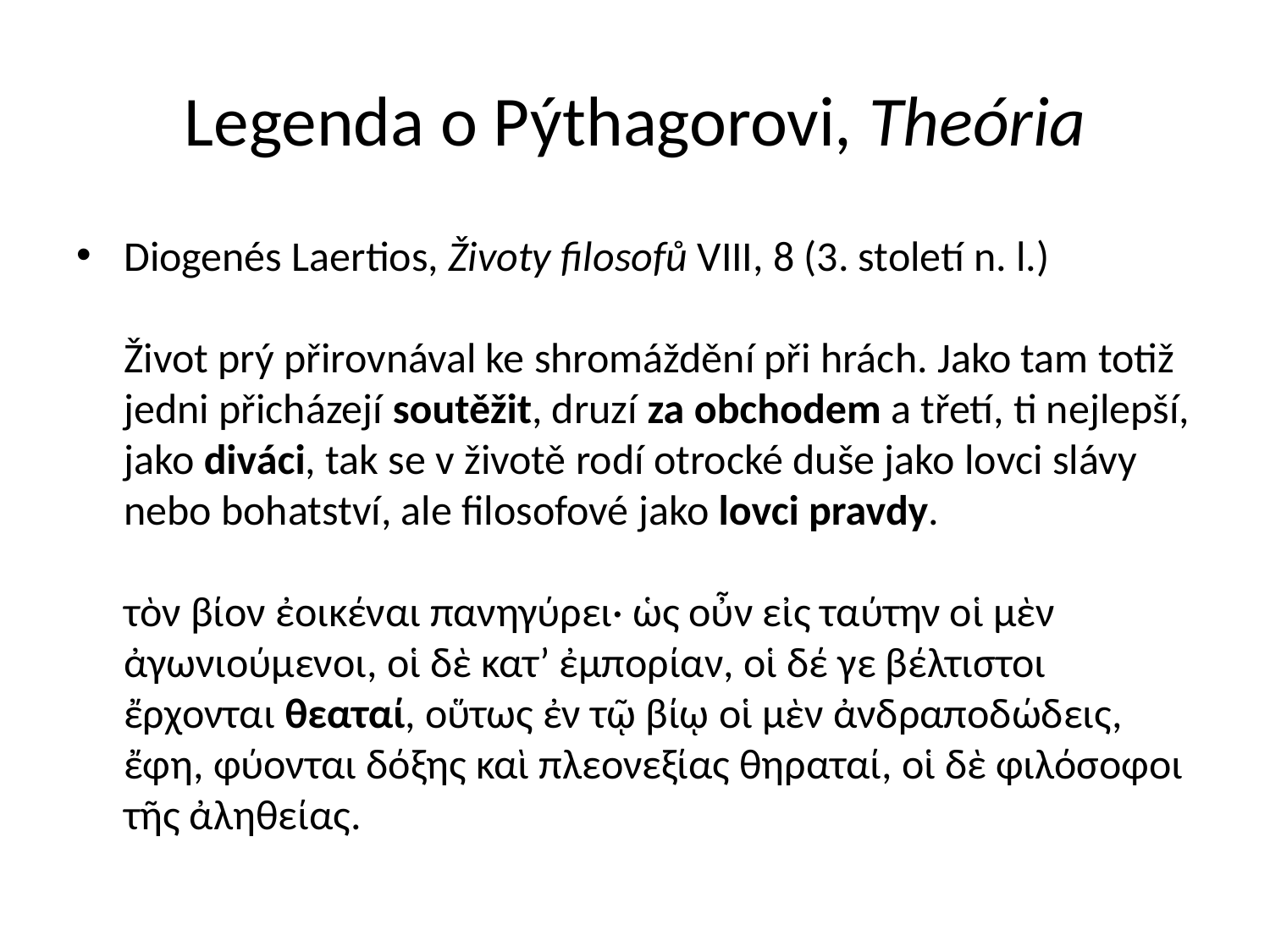

# Legenda o Pýthagorovi, Theória
Diogenés Laertios, Životy filosofů VIII, 8 (3. století n. l.)
Život prý přirovnával ke shromáždění při hrách. Jako tam totiž jedni přicházejí soutěžit, druzí za obchodem a třetí, ti nejlepší, jako diváci, tak se v životě rodí otrocké duše jako lovci slávy nebo bohatství, ale filosofové jako lovci pravdy.
τὸν βίον ἐοικέναι πανηγύρει· ὡς οὖν εἰς ταύτην οἱ μὲν ἀγωνιούμενοι, οἱ δὲ κατ’ ἐμπορίαν, οἱ δέ γε βέλτιστοι ἔρχονται θεαταί, οὕτως ἐν τῷ βίῳ οἱ μὲν ἀνδραποδώδεις, ἔφη, φύονται δόξης καὶ πλεονεξίας θηραταί, οἱ δὲ φιλόσοφοι τῆς ἀληθείας.